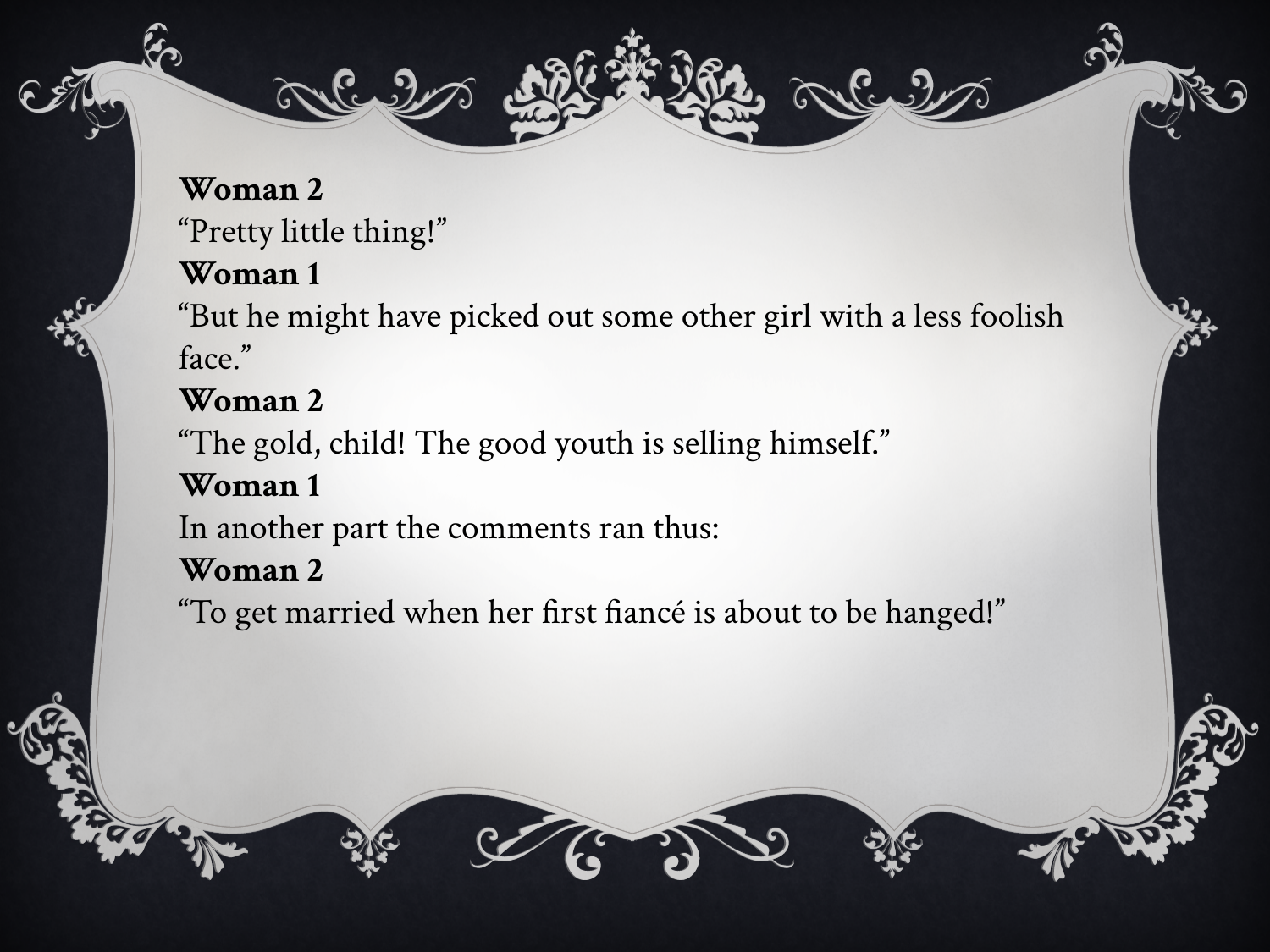

Woman 2
“Pretty little thing!”
Woman 1
“But he might have picked out some other girl with a less foolish face.”
Woman 2
“The gold, child! The good youth is selling himself.”
Woman 1
In another part the comments ran thus:
Woman 2
“To get married when her first fiancé is about to be hanged!”